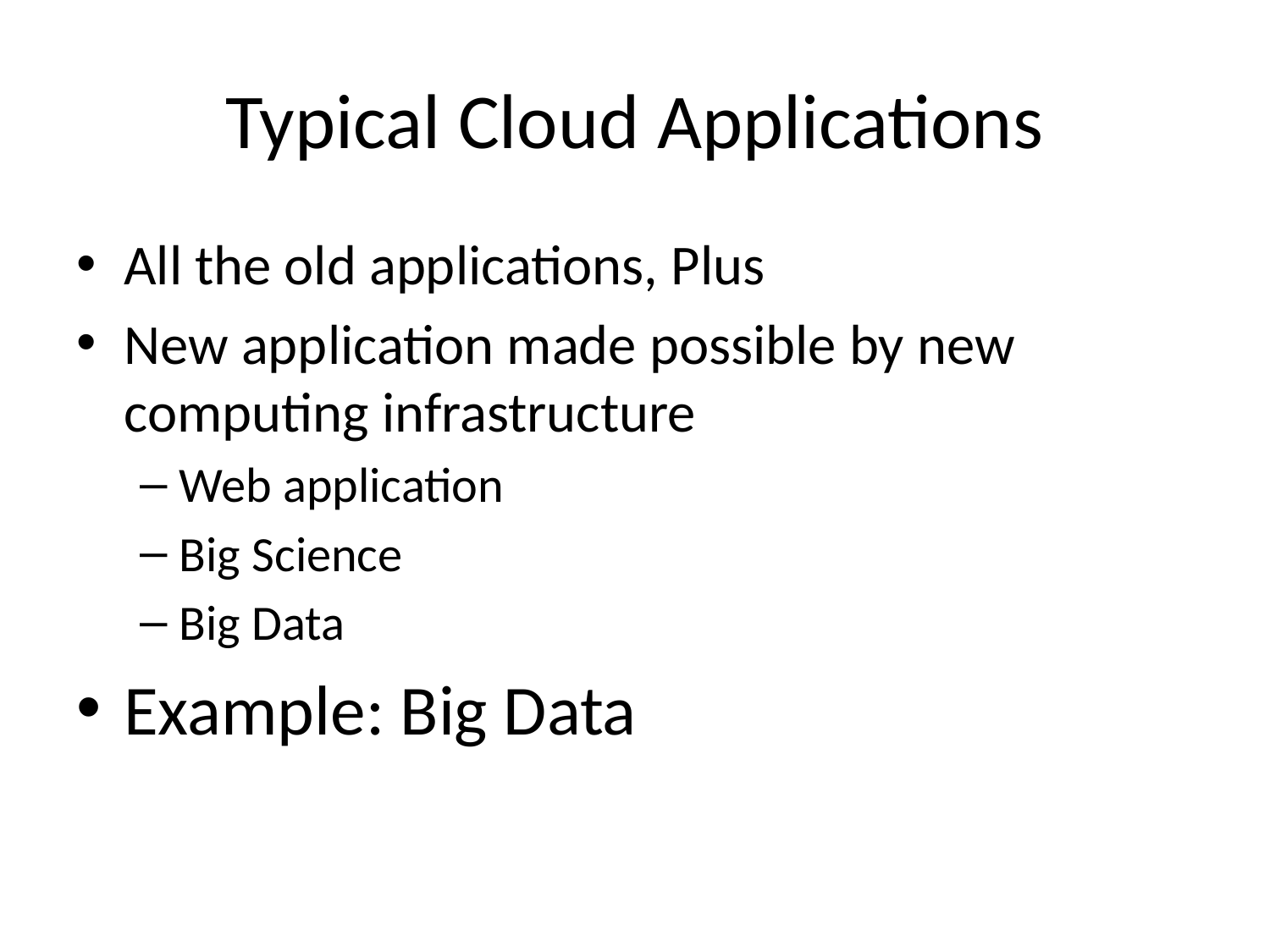

# Typical Cloud Applications
All the old applications, Plus
New application made possible by new computing infrastructure
Web application
Big Science
Big Data
Example: Big Data